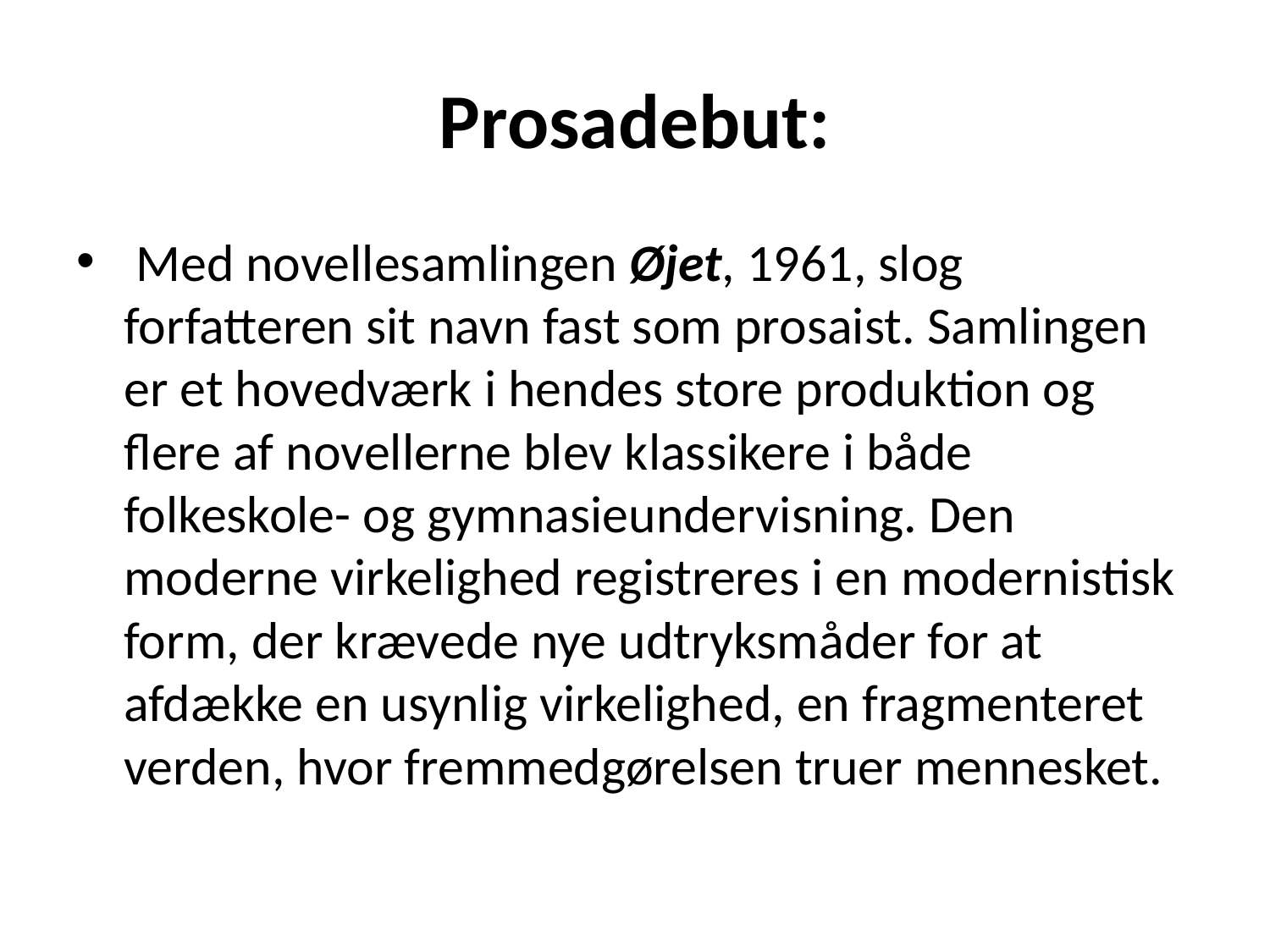

# Prosadebut:
 Med novellesamlingen Øjet, 1961, slog forfatteren sit navn fast som prosaist. Samlingen er et hovedværk i hendes store produktion og flere af novellerne blev klassikere i både folkeskole- og gymnasieundervisning. Den moderne virkelighed registreres i en modernistisk form, der krævede nye udtryksmåder for at afdække en usynlig virkelighed, en fragmenteret verden, hvor fremmedgørelsen truer mennesket.